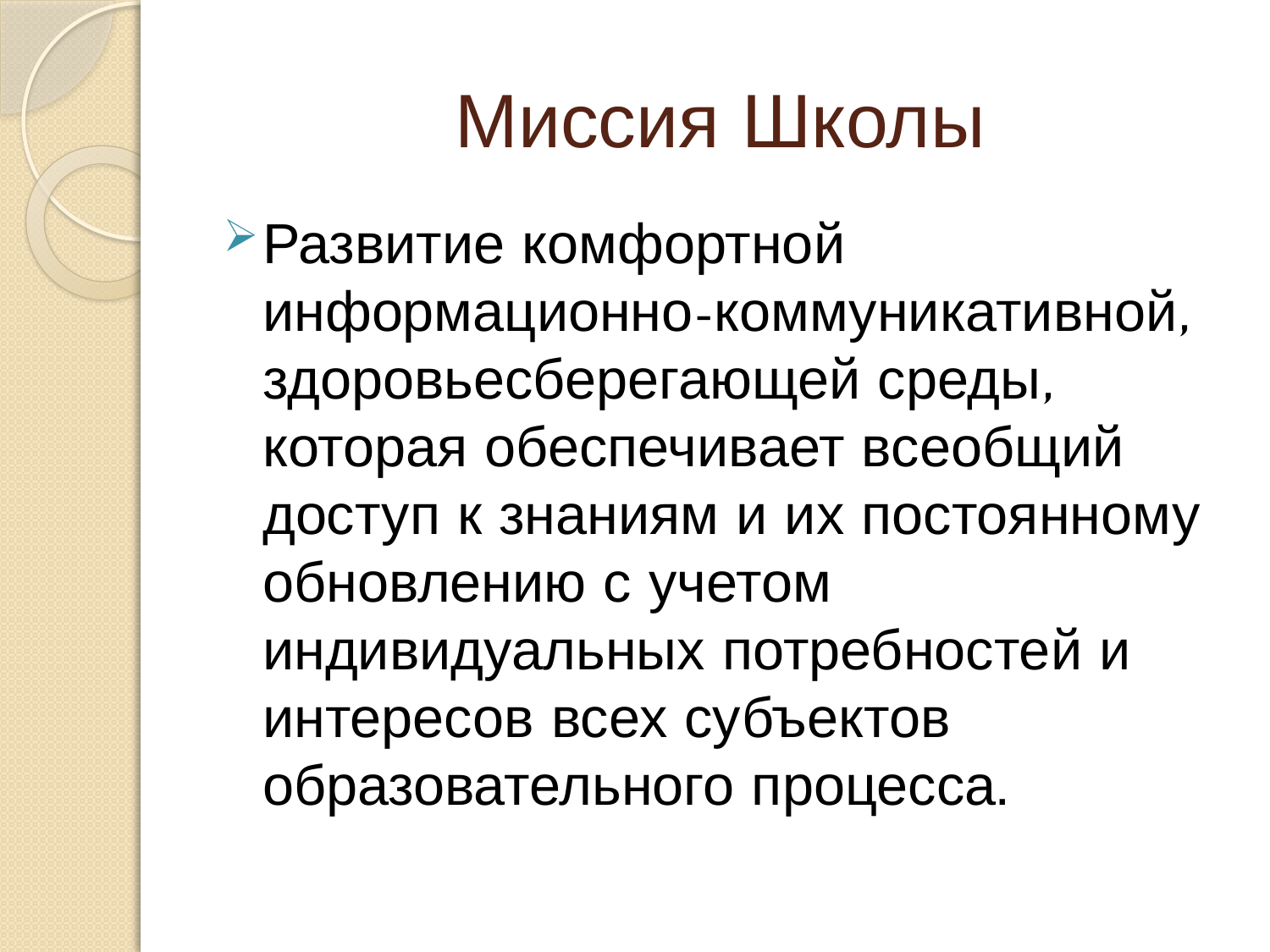

# Миссия Школы
Развитие комфортной информационно-коммуникативной, здоровьесберегающей среды, которая обеспечивает всеобщий доступ к знаниям и их постоянному обновлению с учетом индивидуальных потребностей и интересов всех субъектов образовательного процесса.